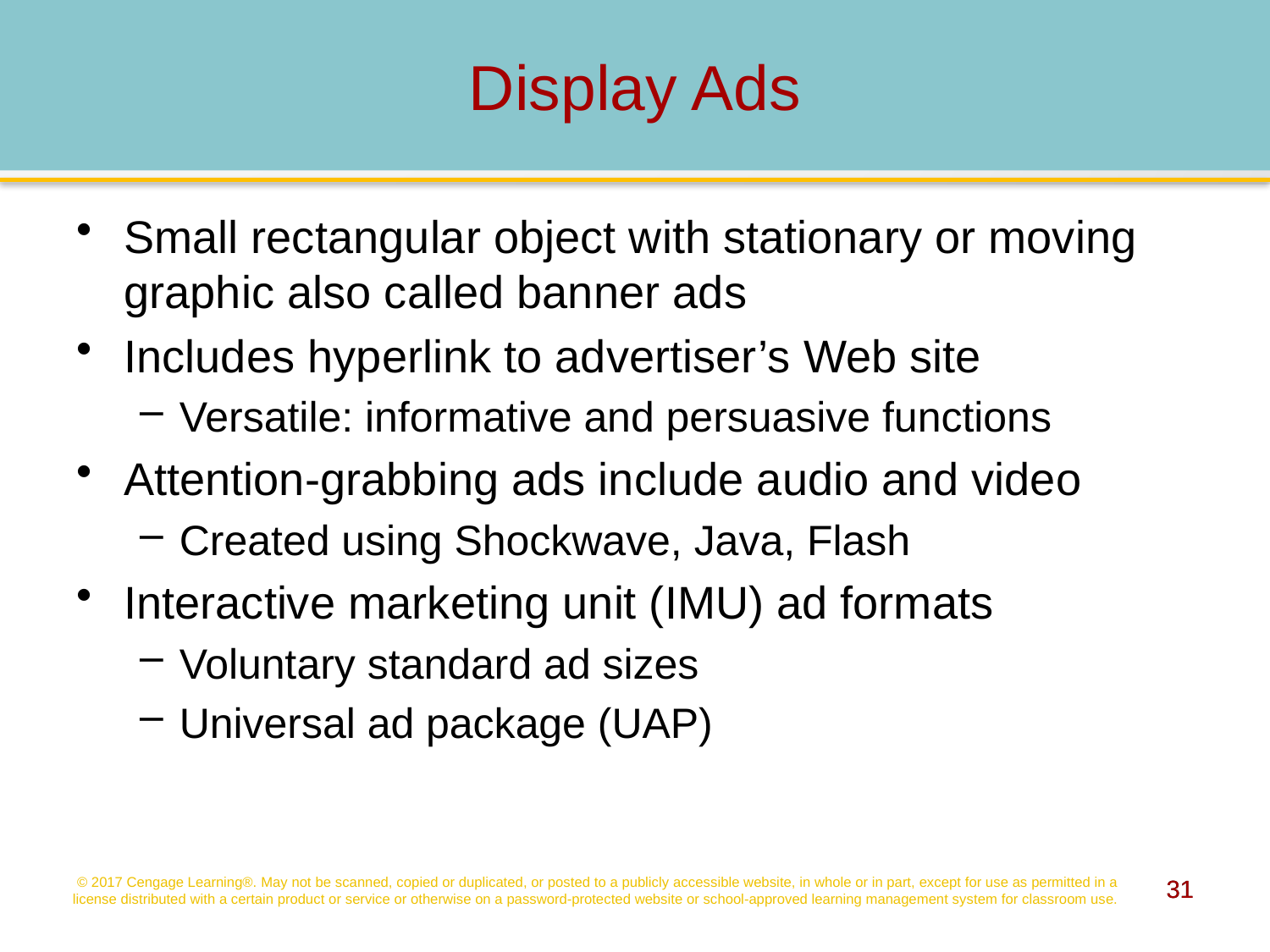

# Display Ads
Small rectangular object with stationary or moving graphic also called banner ads
Includes hyperlink to advertiser’s Web site
Versatile: informative and persuasive functions
Attention-grabbing ads include audio and video
Created using Shockwave, Java, Flash
Interactive marketing unit (IMU) ad formats
Voluntary standard ad sizes
Universal ad package (UAP)
© 2017 Cengage Learning®. May not be scanned, copied or duplicated, or posted to a publicly accessible website, in whole or in part, except for use as permitted in a license distributed with a certain product or service or otherwise on a password-protected website or school-approved learning management system for classroom use.
31
31